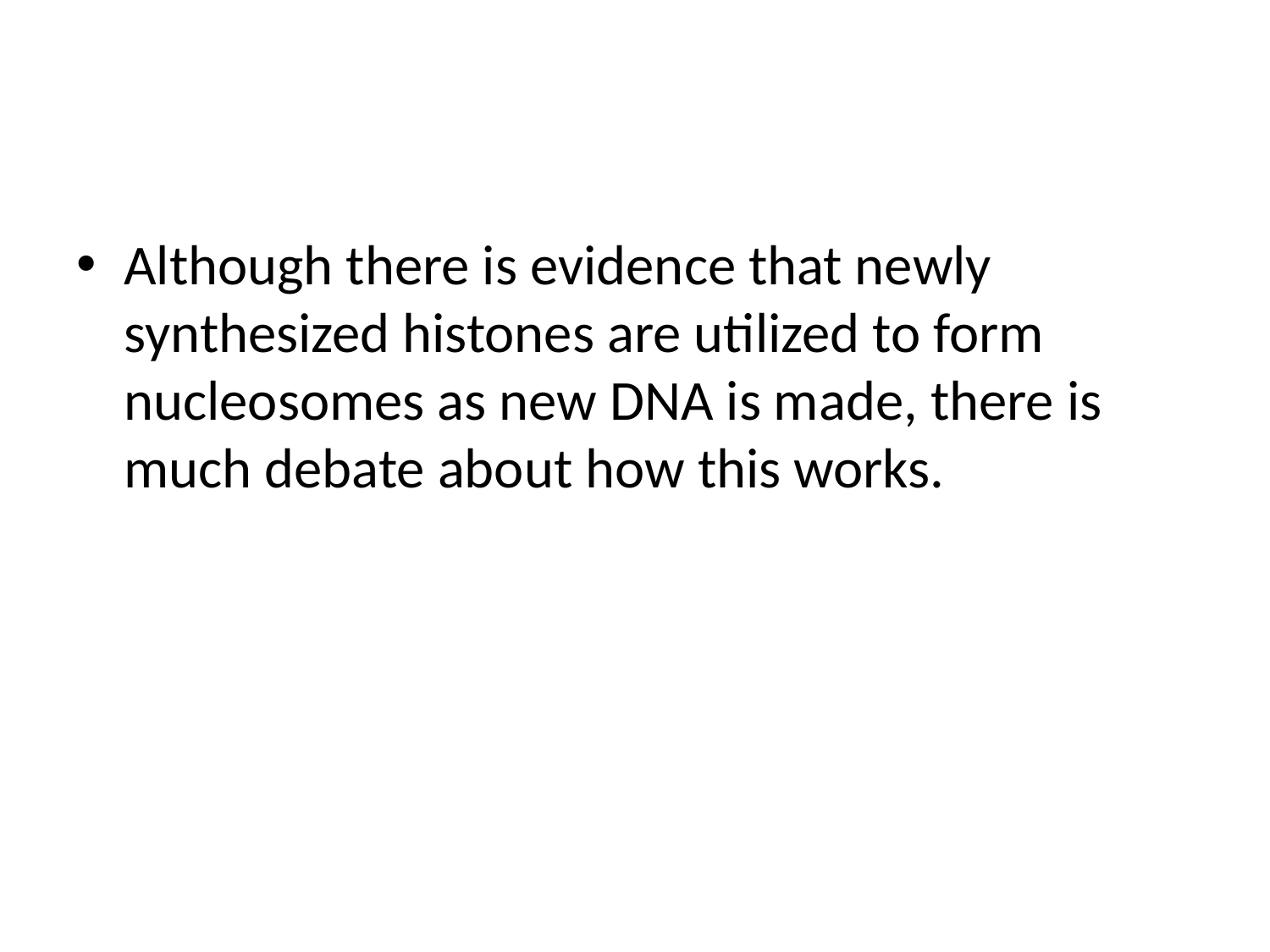

#
Although there is evidence that newly synthesized histones are utilized to form nucleosomes as new DNA is made, there is much debate about how this works.